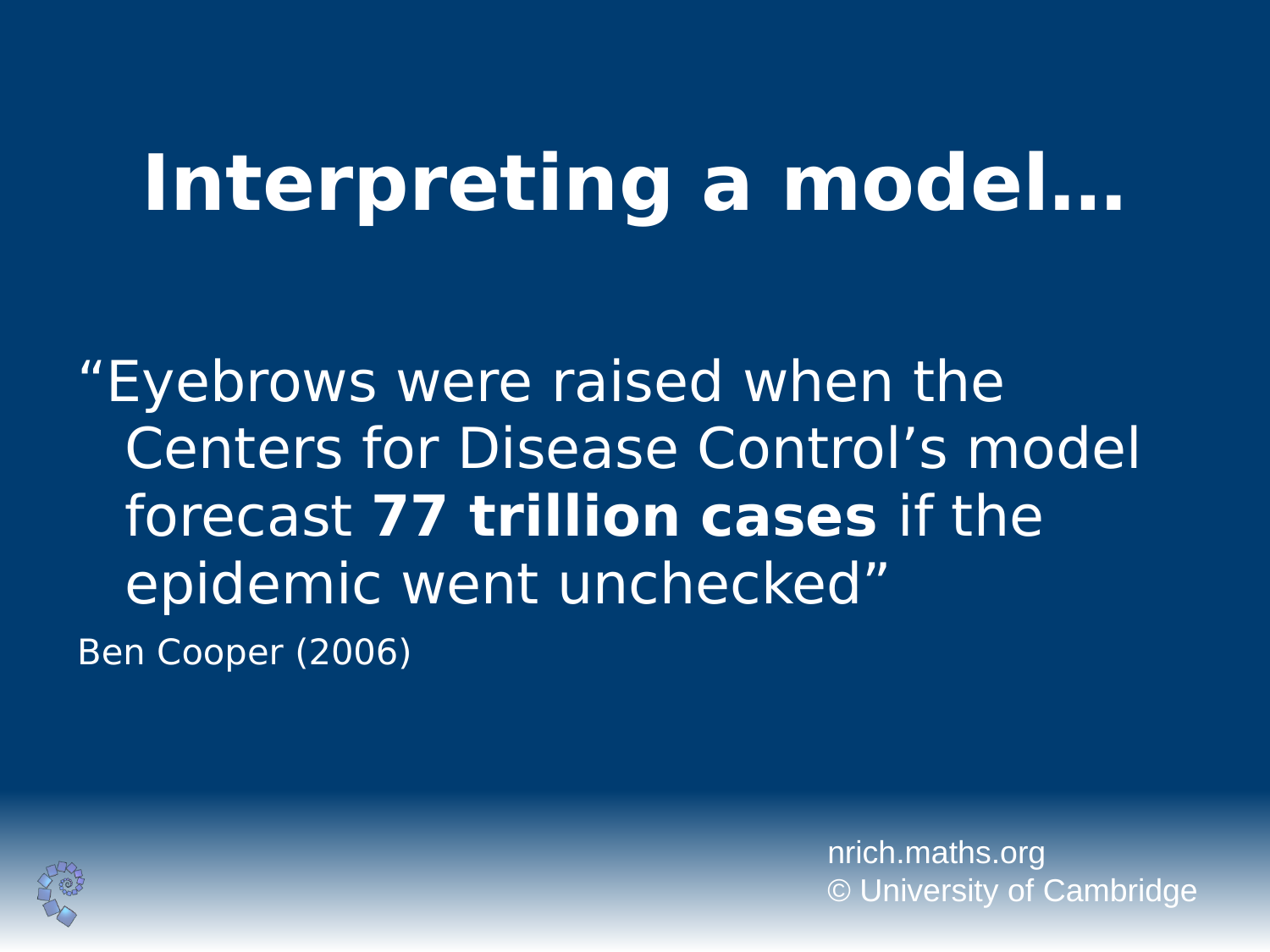

# Interpreting a model…
“Eyebrows were raised when the Centers for Disease Control’s model forecast 77 trillion cases if the epidemic went unchecked”
Ben Cooper (2006)

nrich.maths.org
© University of Cambridge